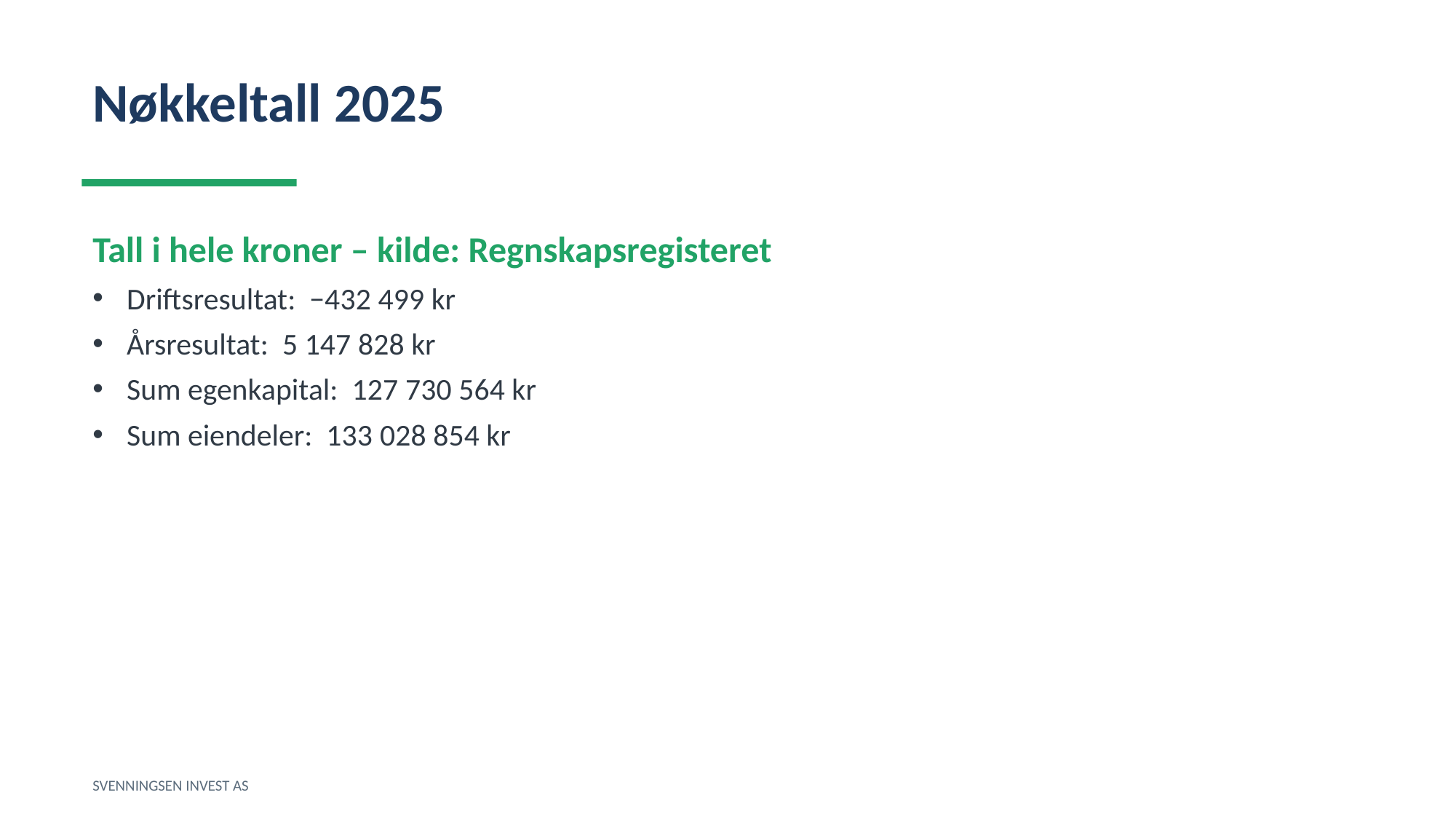

Nøkkeltall 2025

Tall i hele kroner – kilde: Regnskapsregisteret
Driftsresultat:  −432 499 kr
Årsresultat:  5 147 828 kr
Sum egenkapital:  127 730 564 kr
Sum eiendeler:  133 028 854 kr
SVENNINGSEN INVEST AS